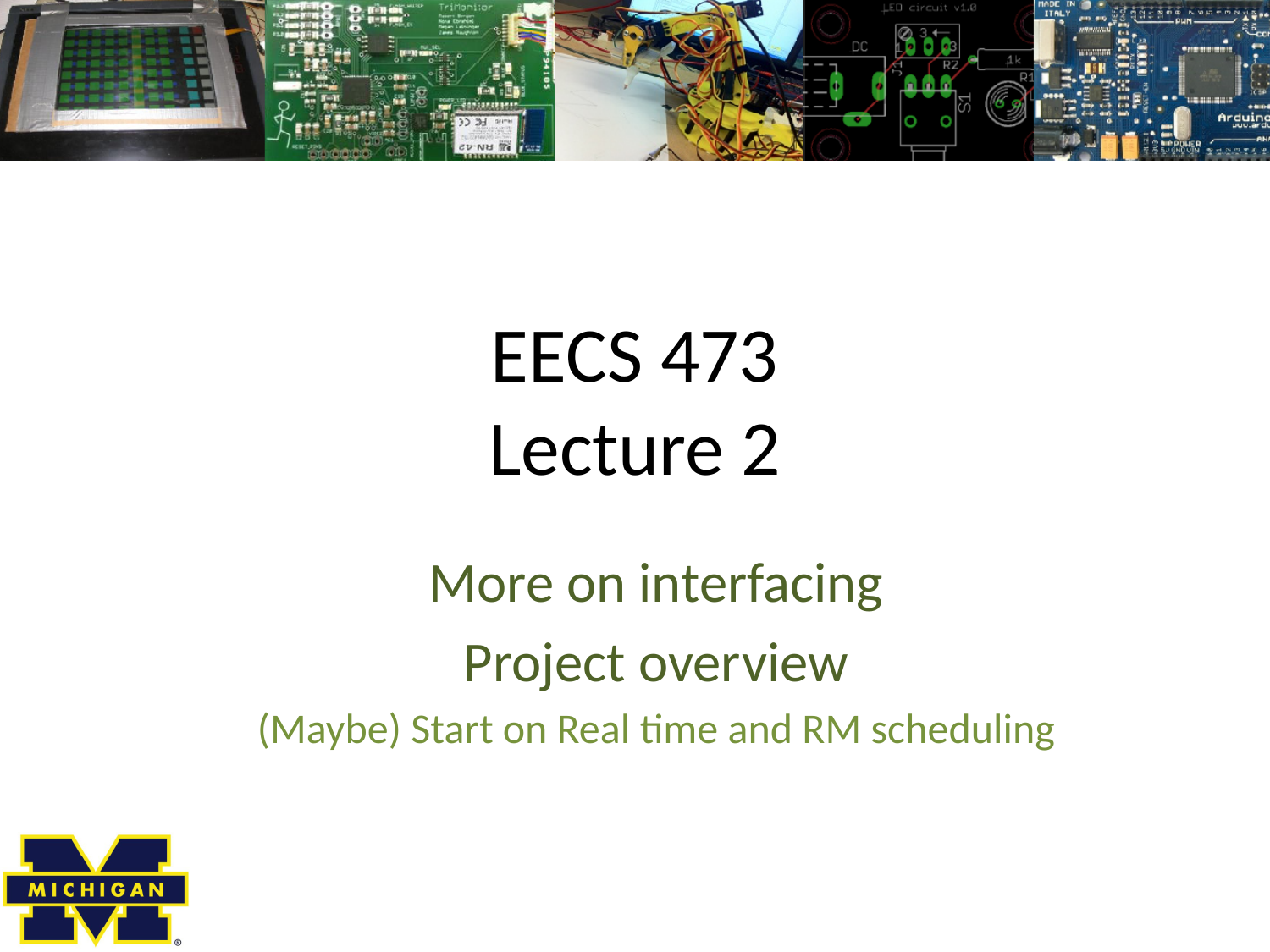

# EECS 473 Lecture 2
More on interfacing
Project overview
(Maybe) Start on Real time and RM scheduling